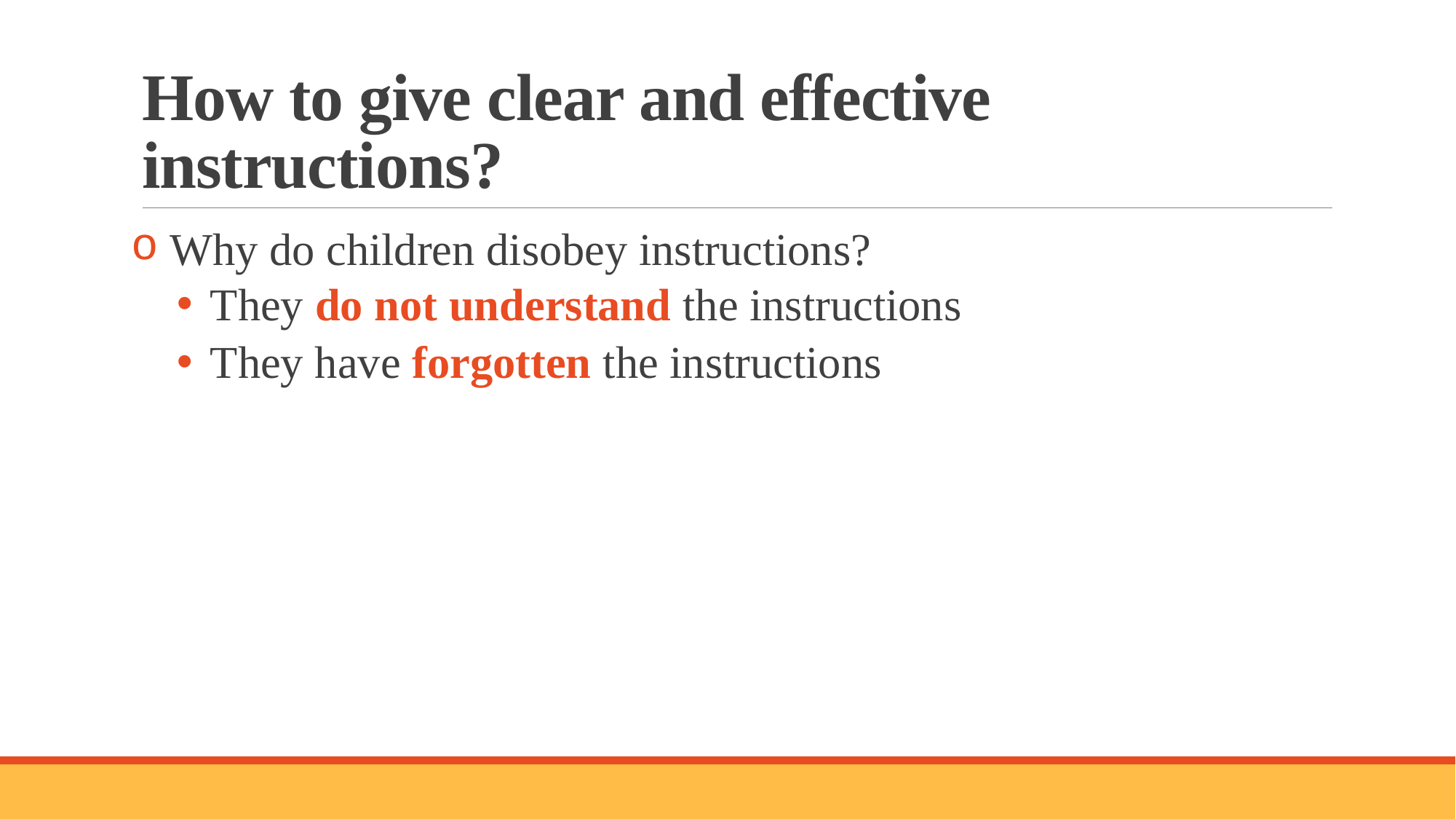

# How to give clear and effective instructions?
 Why do children disobey instructions?
 They do not understand the instructions
 They have forgotten the instructions